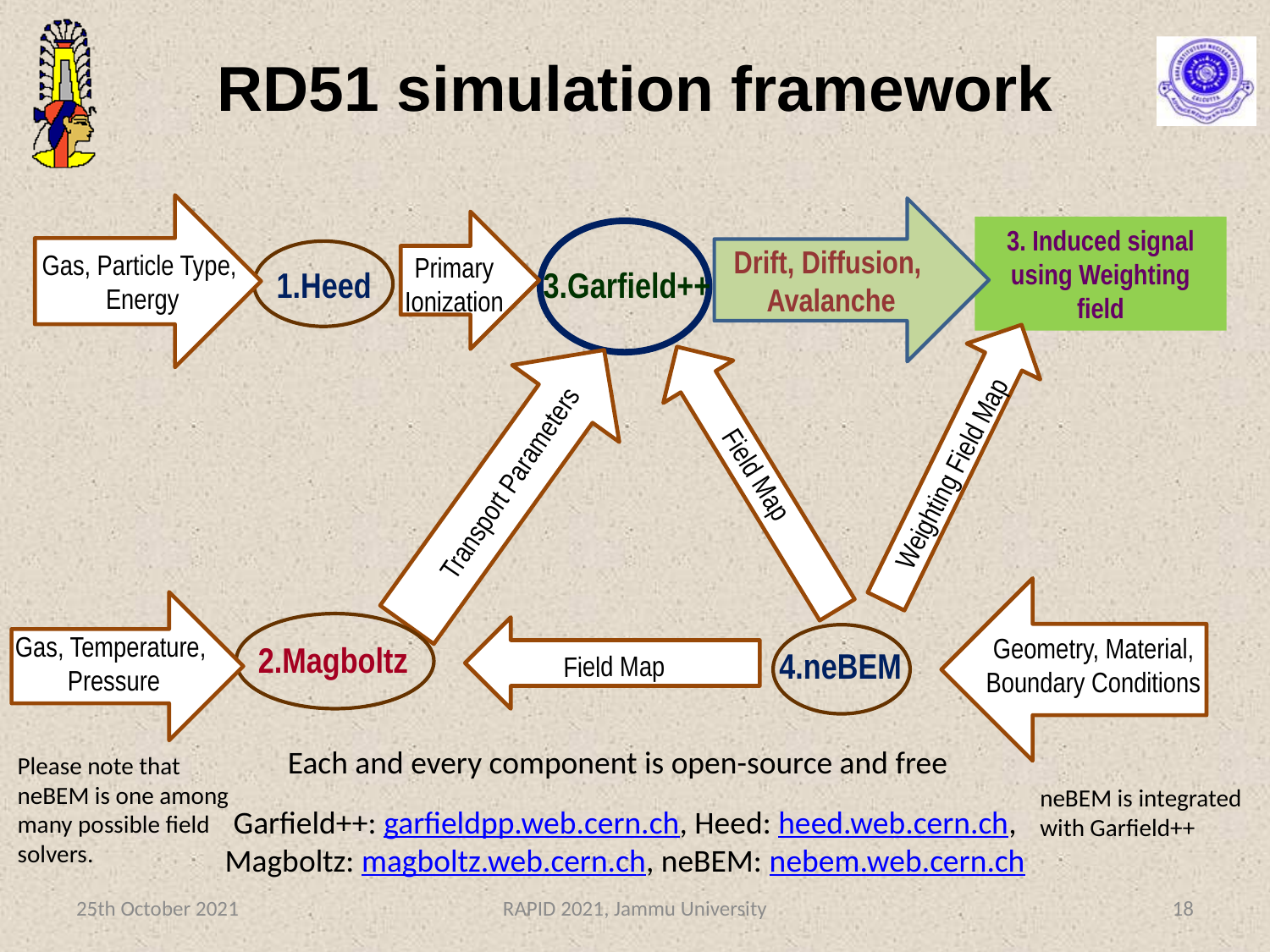

# RD51 simulation framework

3. Induced signal using Weighting field

Gas, Particle Type,
Energy

Primary
Ionization
1.Heed
3.Garfield++

Field Map
Transport Parameters

Gas, Temperature,
Pressure
Geometry, Material,
Boundary Conditions

2.Magboltz
4.neBEM
Field Map
Drift, Diffusion,
Avalanche

Weighting Field Map
Each and every component is open-source and free
Please note that neBEM is one among many possible field solvers.
neBEM is integrated with Garfield++
Garfield++: garfieldpp.web.cern.ch, Heed: heed.web.cern.ch, Magboltz: magboltz.web.cern.ch, neBEM: nebem.web.cern.ch
25th October 2021
RAPID 2021, Jammu University
18